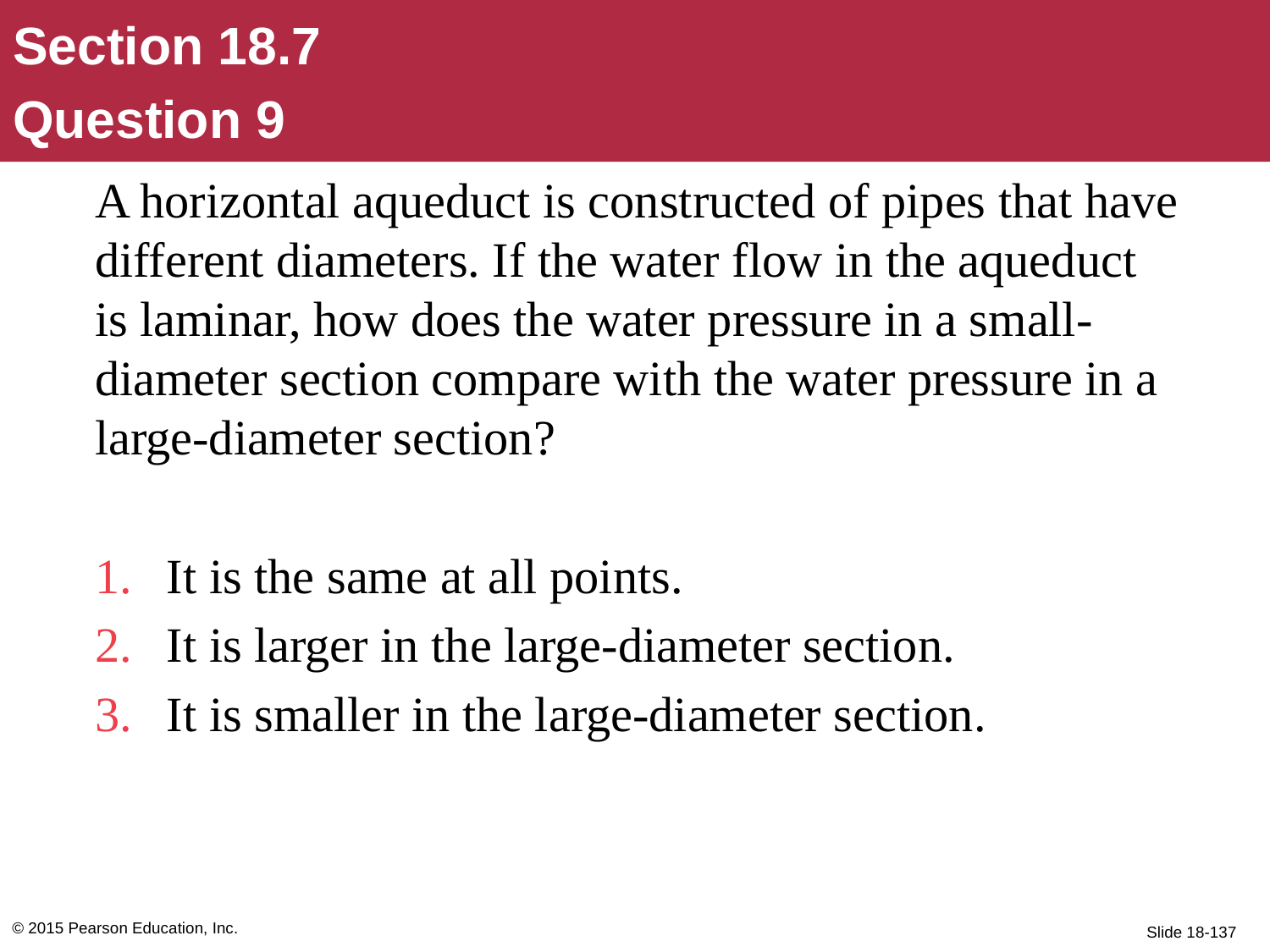

Section 18.7
Question 9
A horizontal aqueduct is constructed of pipes that have different diameters. If the water flow in the aqueduct is laminar, how does the water pressure in a small-diameter section compare with the water pressure in a large-diameter section?

It is the same at all points.
It is larger in the large-diameter section.
It is smaller in the large-diameter section.
© 2015 Pearson Education, Inc.